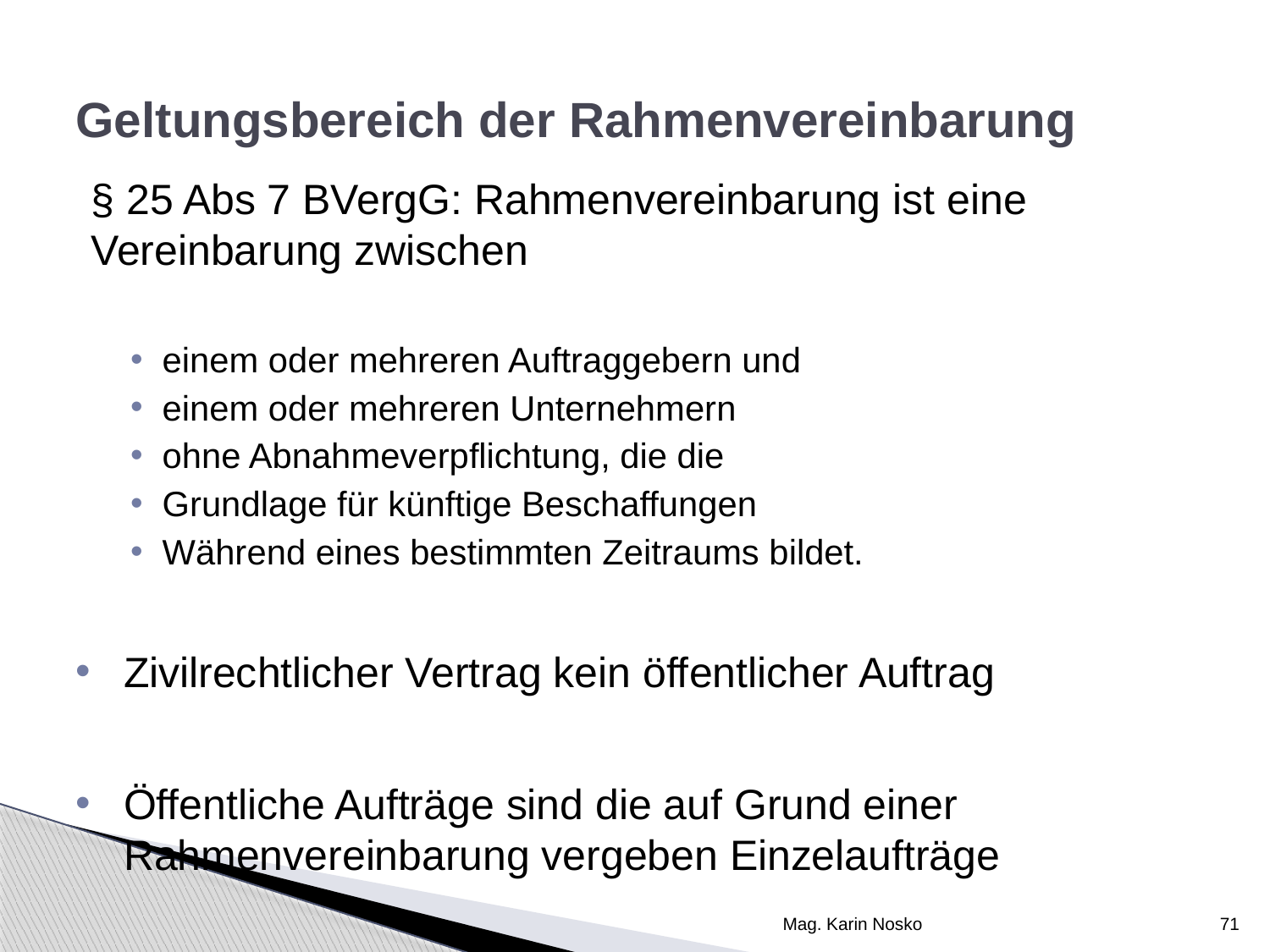

# Geltungsbereich der Rahmenvereinbarung
§ 25 Abs 7 BVergG: Rahmenvereinbarung ist eine Vereinbarung zwischen

einem oder mehreren Auftraggebern und
einem oder mehreren Unternehmern
ohne Abnahmeverpflichtung, die die
Grundlage für künftige Beschaffungen
Während eines bestimmten Zeitraums bildet.

Zivilrechtlicher Vertrag kein öffentlicher Auftrag

Öffentliche Aufträge sind die auf Grund einer Rahmenvereinbarung vergeben Einzelaufträge
Mag. Karin Nosko
71